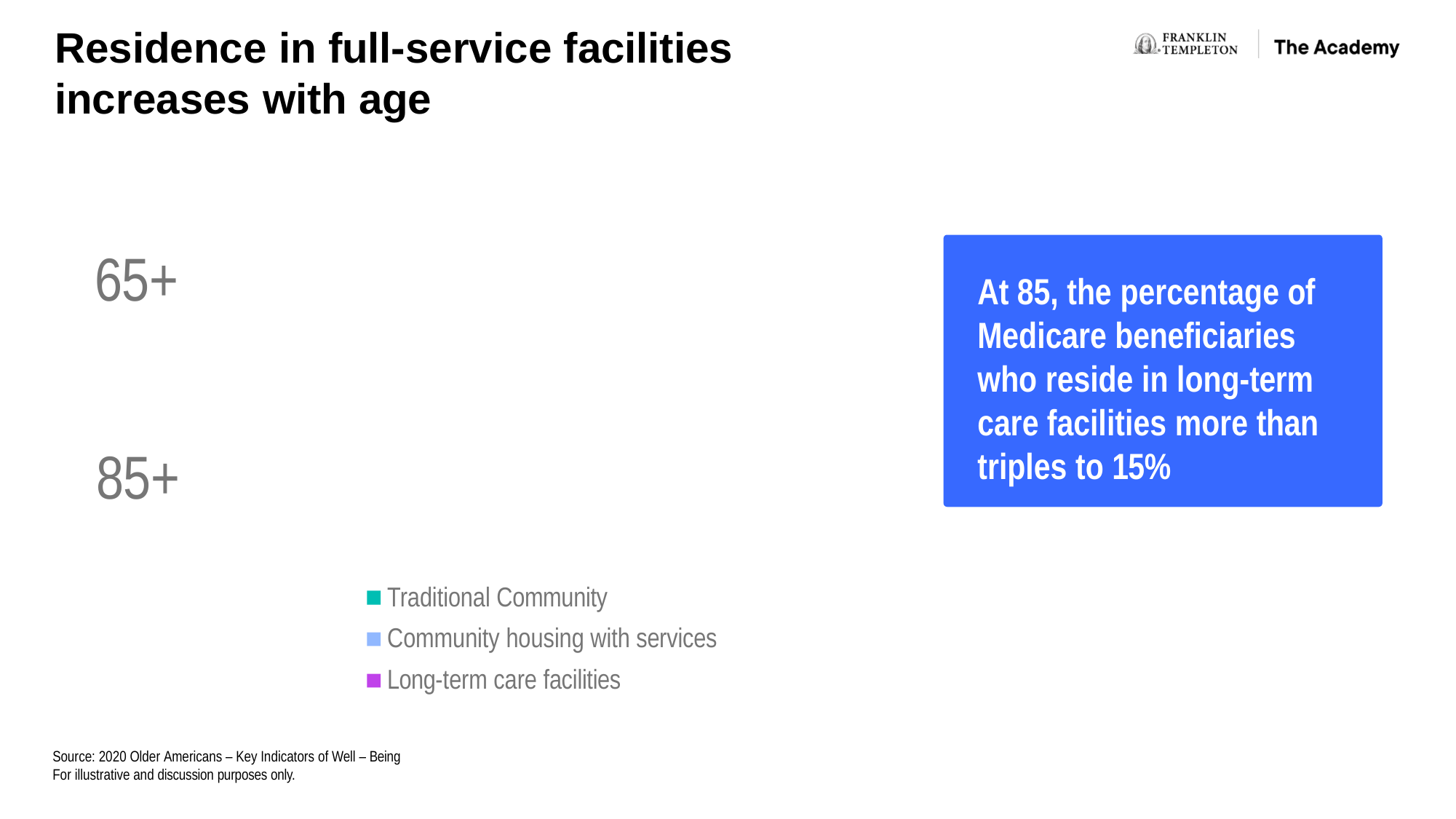

# Residence in full-service facilities increases with age

65+

85+
93%	3%	4%
At 85, the percentage of Medicare beneficiaries who reside in long-term care facilities more than triples to 15%

77%	8%	15%
Traditional Community Community housing with services Long-term care facilities

Source: 2020 Older Americans – Key Indicators of Well – Being For illustrative and discussion purposes only.